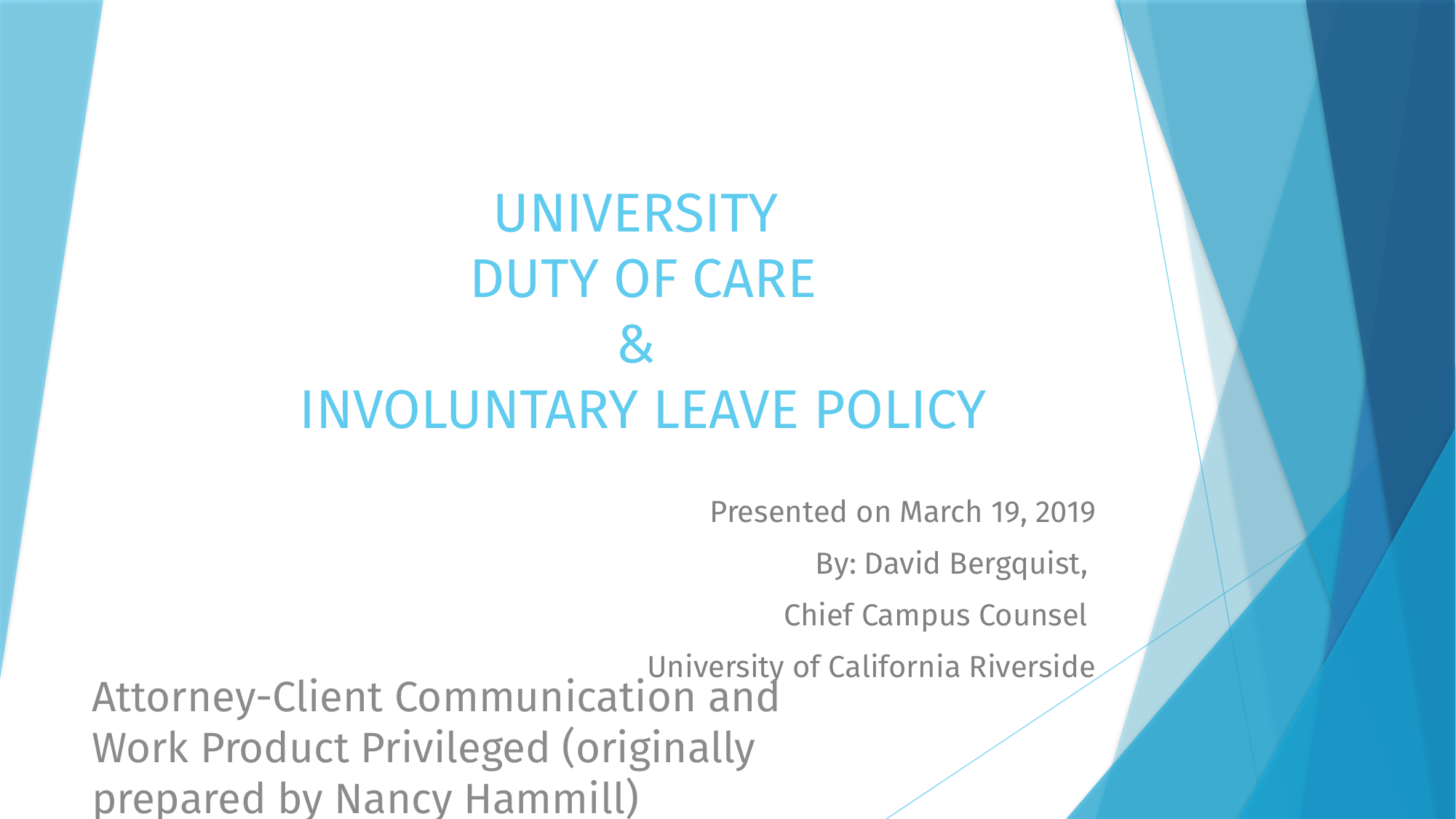

# UNIVERSITY DUTY OF CARE & INVOLUNTARY LEAVE POLICY
Presented on March 19, 2019
By: David Bergquist,
Chief Campus Counsel
University of California Riverside
Attorney-Client Communication and Work Product Privileged (originally prepared by Nancy Hammill)